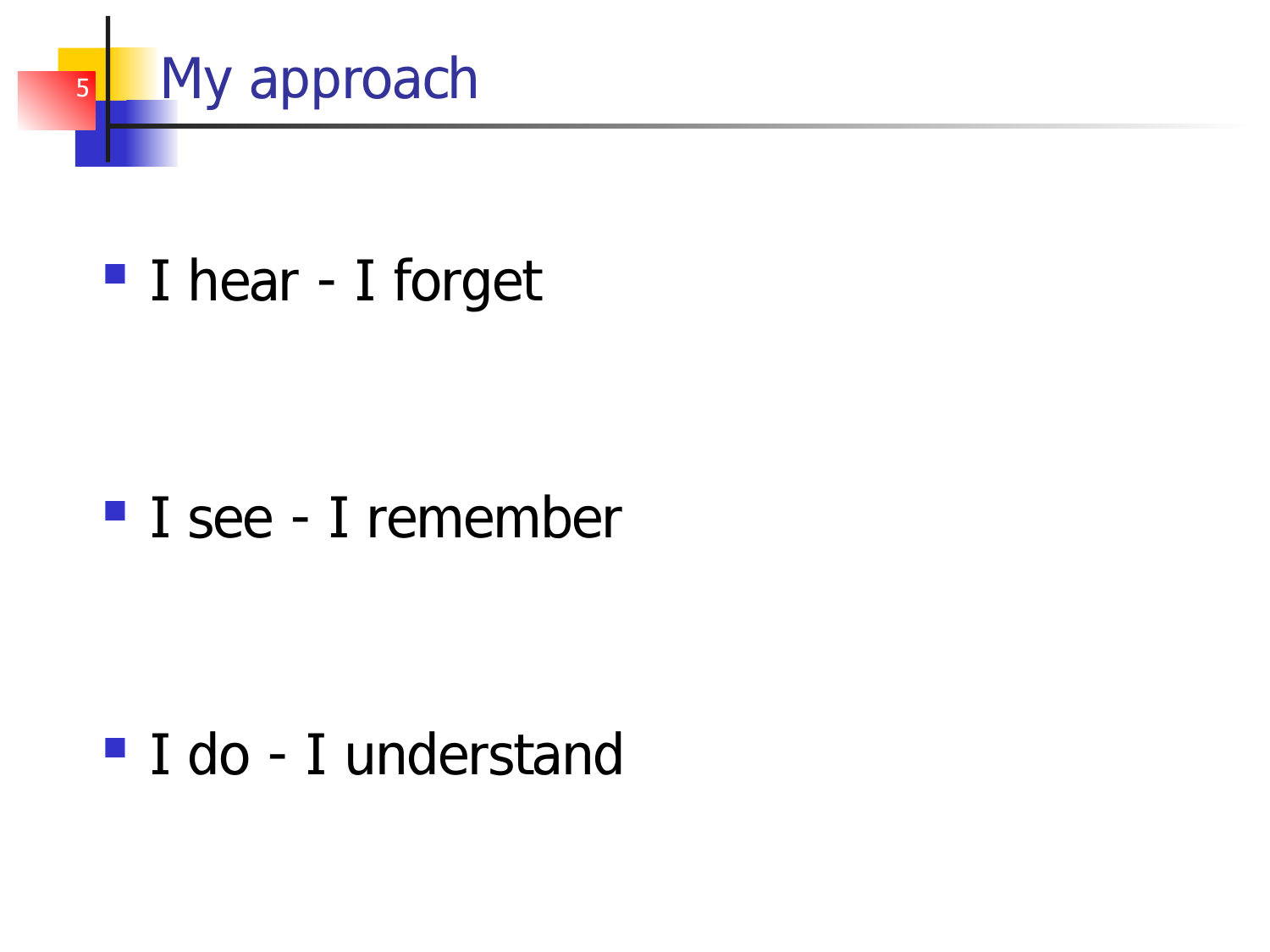

# My approach
5

I hear - I forget

I see - I remember

I do - I understand